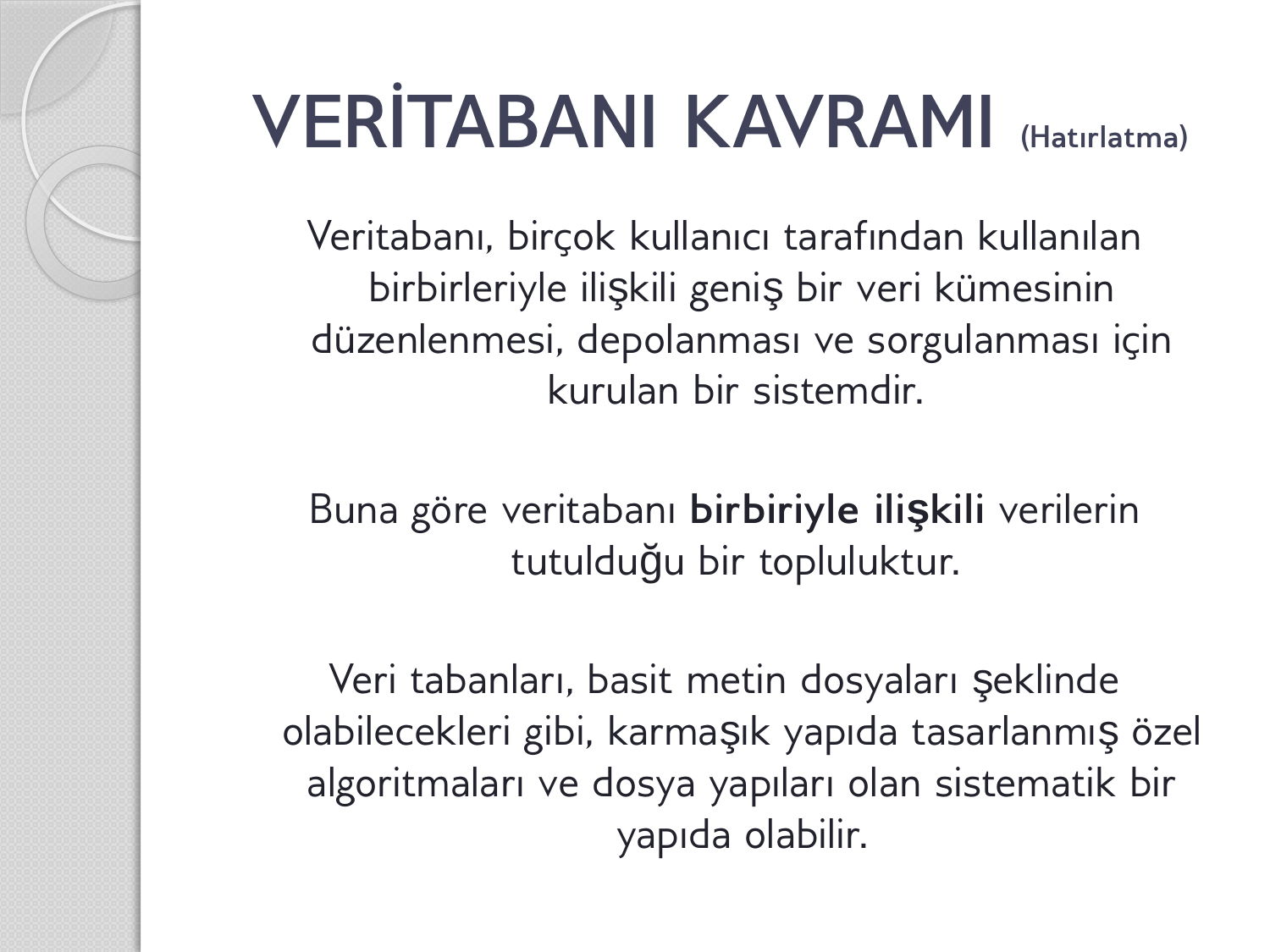

# VERİTABANI KAVRAMI (Hatırlatma)
Veritabanı, birçok kullanıcı tarafından kullanılan birbirleriyle ilişkili geniş bir veri kümesinin düzenlenmesi, depolanması ve sorgulanması için kurulan bir sistemdir.

Buna göre veritabanı birbiriyle ilişkili verilerin tutulduğu bir topluluktur.

Veri tabanları, basit metin dosyaları şeklinde olabilecekleri gibi, karmaşık yapıda tasarlanmış özel algoritmaları ve dosya yapıları olan sistematik bir yapıda olabilir.